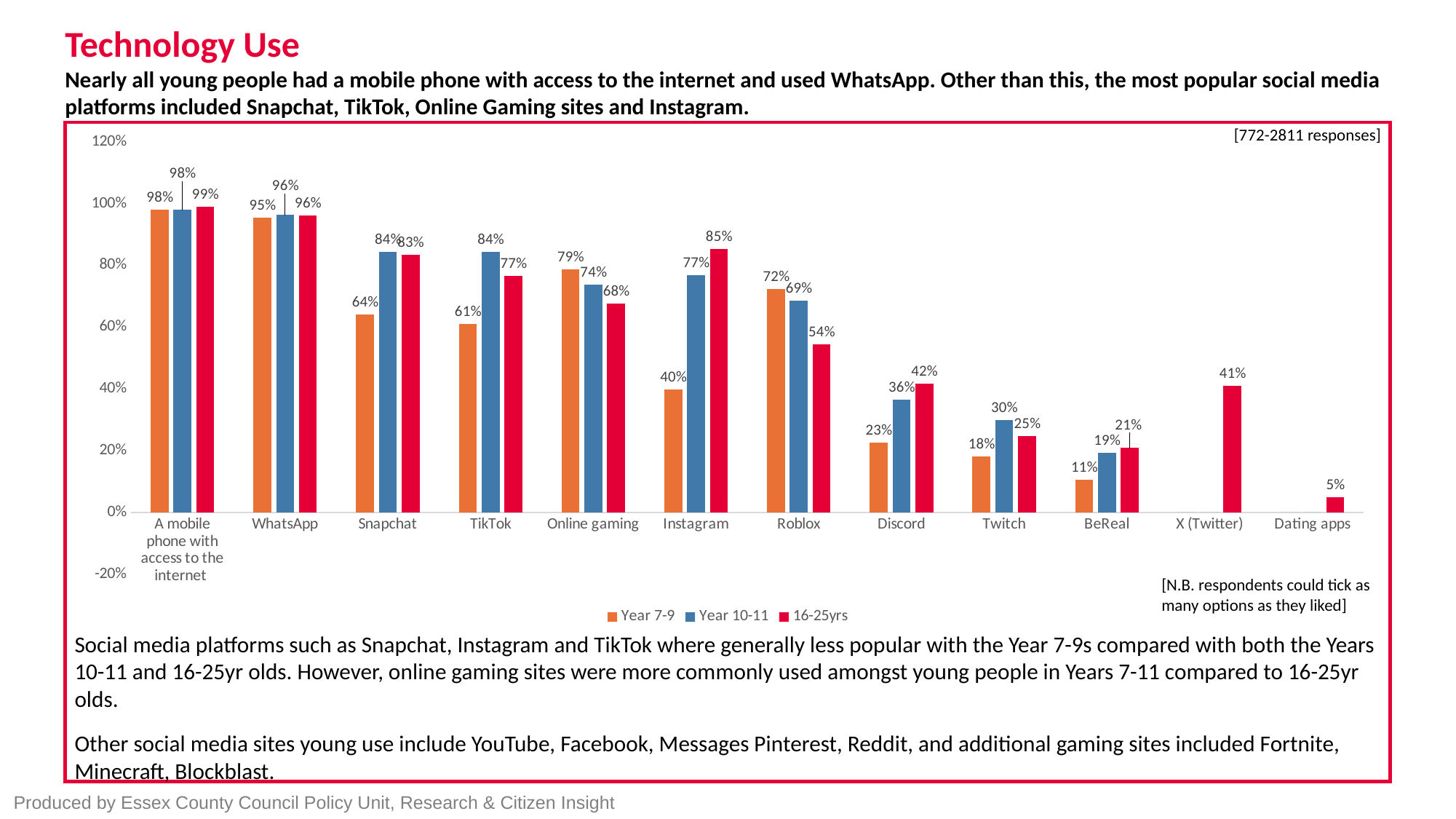

# Technology Use
Nearly all young people had a mobile phone with access to the internet and used WhatsApp. Other than this, the most popular social media platforms included Snapchat, TikTok, Online Gaming sites and Instagram.

### Chart

| Category | Year 7-9 | Year 10-11 | 16-25yrs |
|---|---|---|---|
| A mobile phone with access to the internet  | 0.9795 | 0.9795 | 0.9894 |
| WhatsApp | 0.9532 | 0.9627 | 0.9607 |
| Snapchat | 0.6414 | 0.843 | 0.8342 |
| TikTok | 0.6093 | 0.8427 | 0.7662 |
| Online gaming | 0.7871 | 0.7362 | 0.6752 |
| Instagram | 0.3986 | 0.7679 | 0.8526 |
| Roblox | 0.7225 | 0.6863 | 0.5446 |
| Discord | 0.2264 | 0.3641 | 0.4166 |
| Twitch | 0.1817 | 0.2998 | 0.2473 |
| BeReal | 0.105 | 0.1916 | 0.2085 |
| X (Twitter) | 0.0 | 0.0 | 0.4087 |
| Dating apps | 0.0 | 0.0 | 0.0495 |
[772-2811 responses]
[N.B. respondents could tick as many options as they liked]
Social media platforms such as Snapchat, Instagram and TikTok where generally less popular with the Year 7-9s compared with both the Years 10-11 and 16-25yr olds. However, online gaming sites were more commonly used amongst young people in Years 7-11 compared to 16-25yr olds.
Other social media sites young use include YouTube, Facebook, Messages Pinterest, Reddit, and additional gaming sites included Fortnite, Minecraft, Blockblast.
Produced by Essex County Council Policy Unit, Research & Citizen Insight